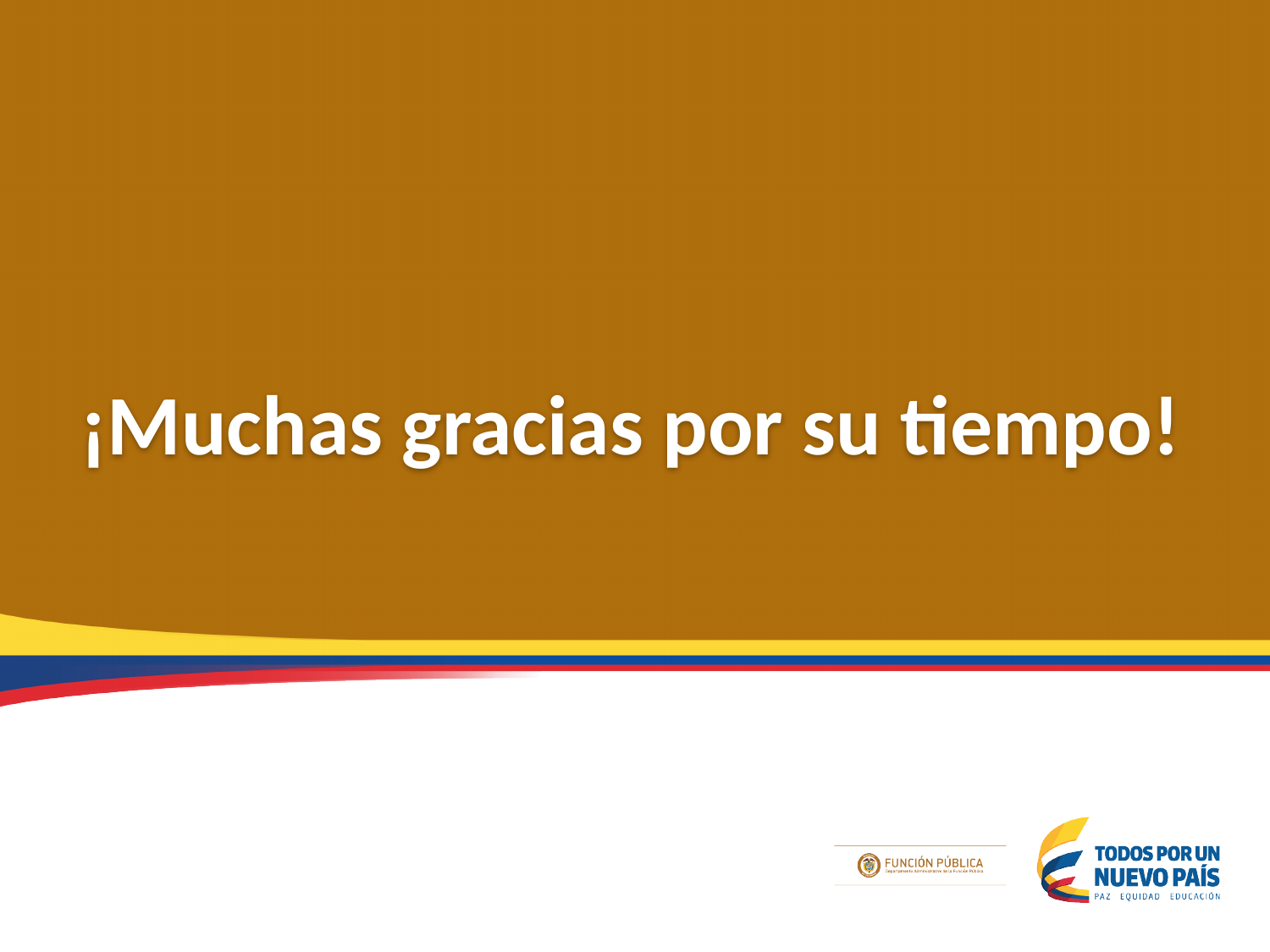

¡Muchas gracias por su tiempo!
CONVENCIONES
GRUPO NUEVO O CAMBIO DE NOMBRE
PROYECTO EN PROCESO DE FORMALIZACIÓN
PROYECTO TEMPORAL
GRUPO ACTUAL